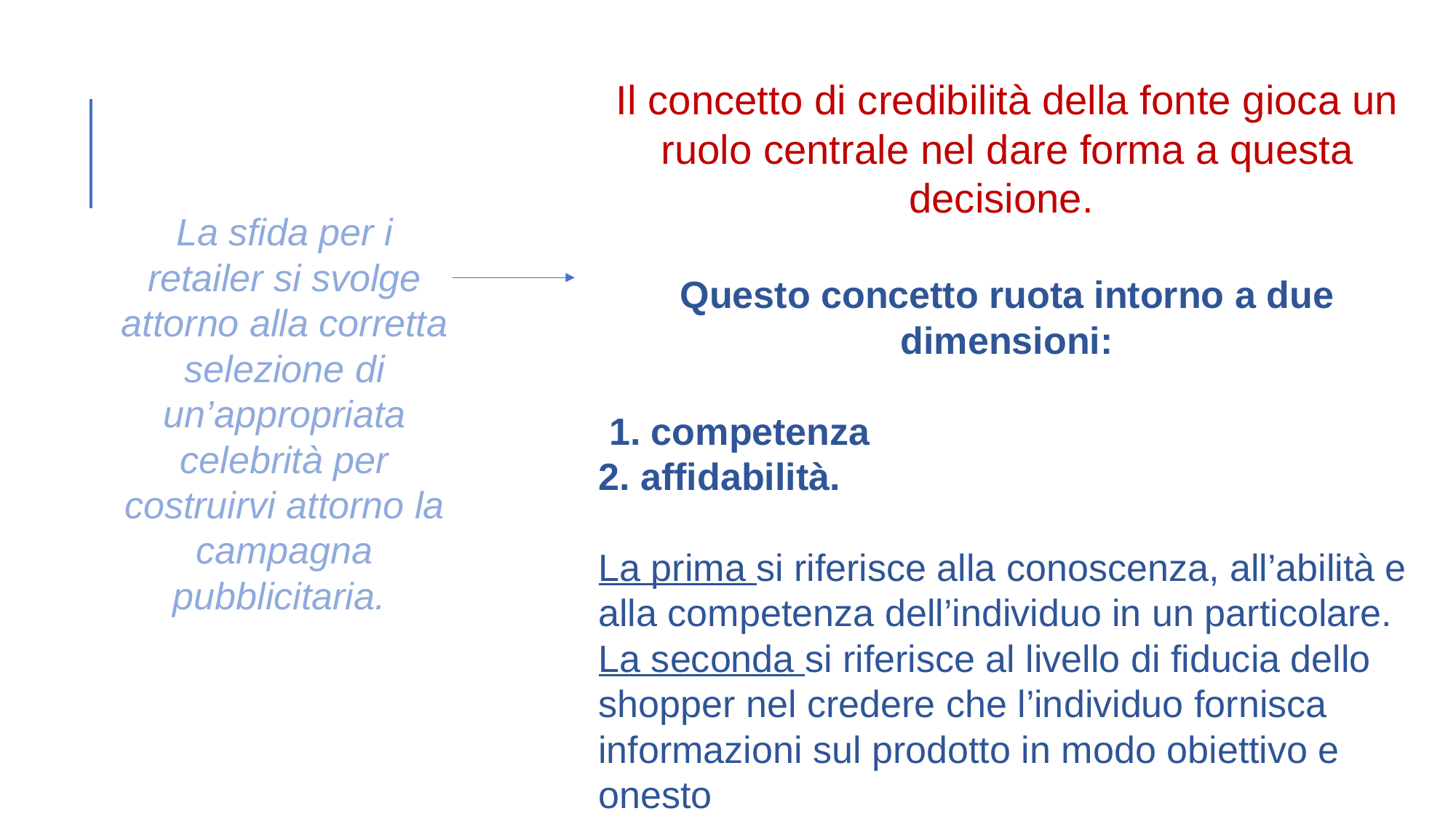

Il concetto di credibilità della fonte gioca un ruolo centrale nel dare forma a questa decisione.

Questo concetto ruota intorno a due dimensioni:

 1. competenza
2. affidabilità.

La prima si riferisce alla conoscenza, all’abilità e alla competenza dell’individuo in un particolare.
La seconda si riferisce al livello di fiducia dello shopper nel credere che l’individuo fornisca informazioni sul prodotto in modo obiettivo e onesto
La sfida per i retailer si svolge attorno alla corretta selezione di un’appropriata celebrità per costruirvi attorno la campagna pubblicitaria.